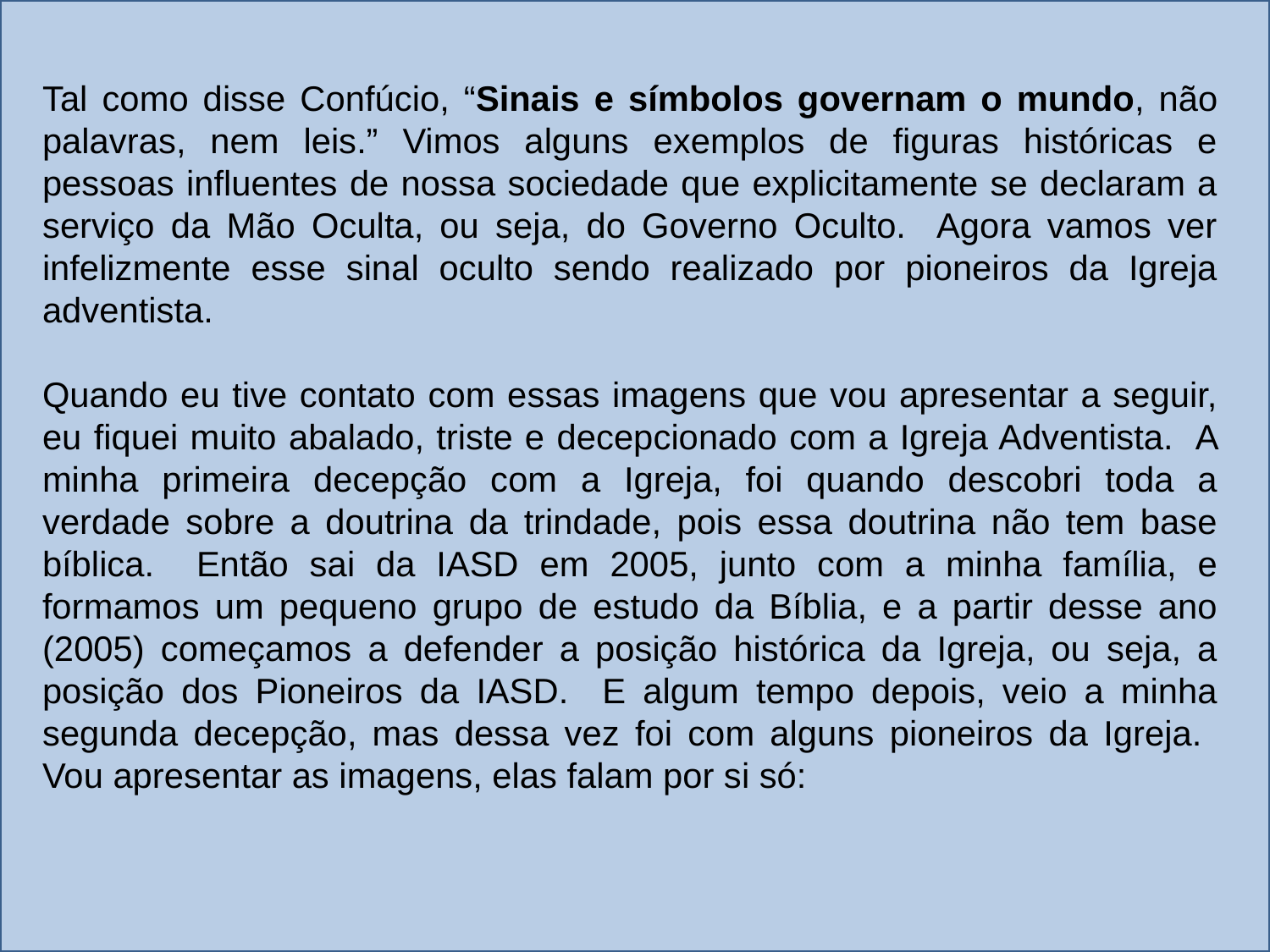

Tal como disse Confúcio, “Sinais e símbolos governam o mundo, não palavras, nem leis.” Vimos alguns exemplos de figuras históricas e pessoas influentes de nossa sociedade que explicitamente se declaram a serviço da Mão Oculta, ou seja, do Governo Oculto.  Agora vamos ver infelizmente esse sinal oculto sendo realizado por pioneiros da Igreja adventista.

Quando eu tive contato com essas imagens que vou apresentar a seguir, eu fiquei muito abalado, triste e decepcionado com a Igreja Adventista.  A minha primeira decepção com a Igreja, foi quando descobri toda a verdade sobre a doutrina da trindade, pois essa doutrina não tem base bíblica.  Então sai da IASD em 2005, junto com a minha família, e formamos um pequeno grupo de estudo da Bíblia, e a partir desse ano (2005) começamos a defender a posição histórica da Igreja, ou seja, a posição dos Pioneiros da IASD.  E algum tempo depois, veio a minha segunda decepção, mas dessa vez foi com alguns pioneiros da Igreja.  Vou apresentar as imagens, elas falam por si só: